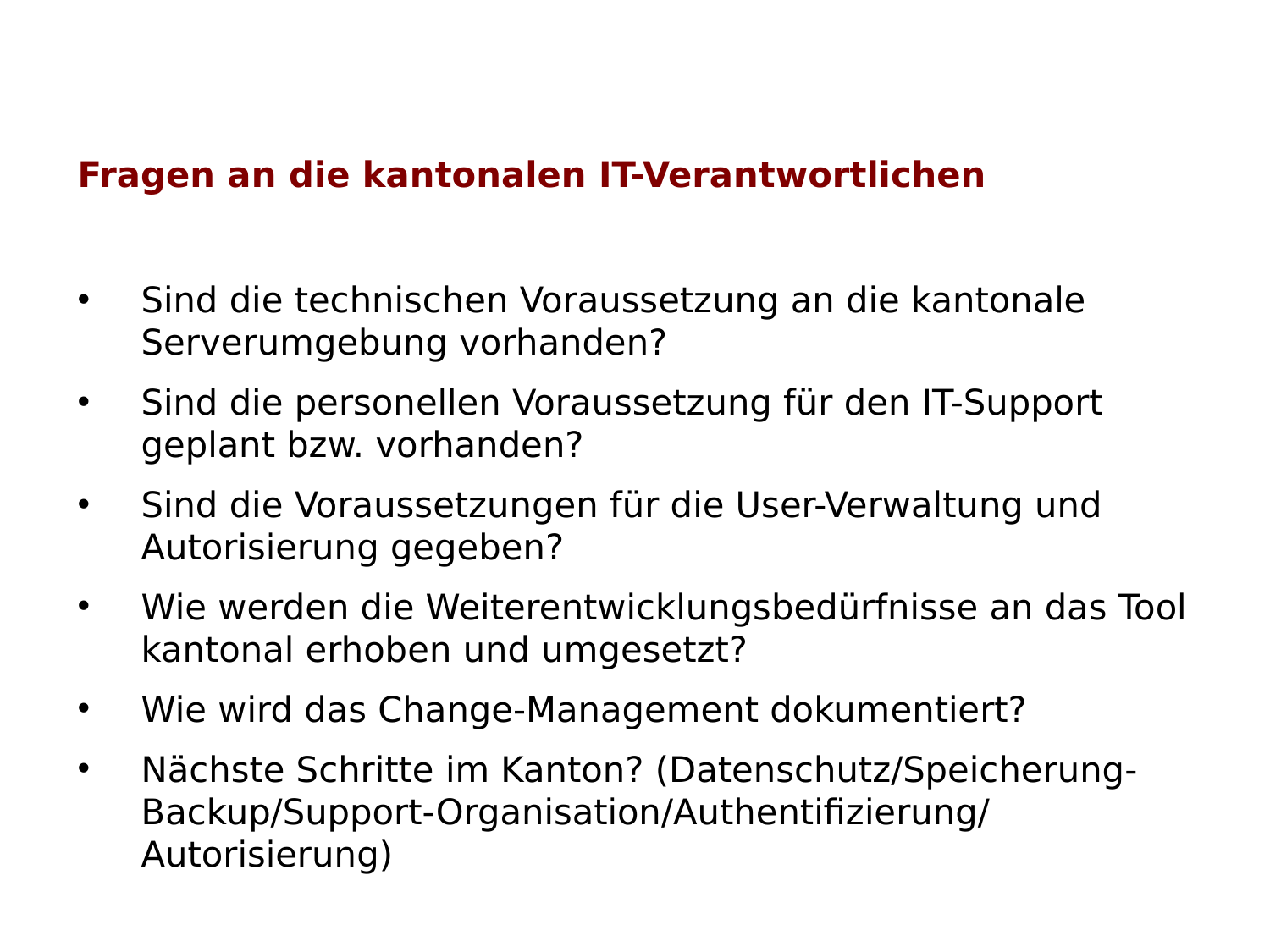

Fragen an die kantonalen IT-Verantwortlichen

Sind die technischen Voraussetzung an die kantonale Serverumgebung vorhanden?
Sind die personellen Voraussetzung für den IT-Support geplant bzw. vorhanden?
Sind die Voraussetzungen für die User-Verwaltung und Autorisierung gegeben?
Wie werden die Weiterentwicklungsbedürfnisse an das Tool kantonal erhoben und umgesetzt?
Wie wird das Change-Management dokumentiert?
Nächste Schritte im Kanton? (Datenschutz/Speicherung-Backup/Support-Organisation/Authentifizierung/Autorisierung)